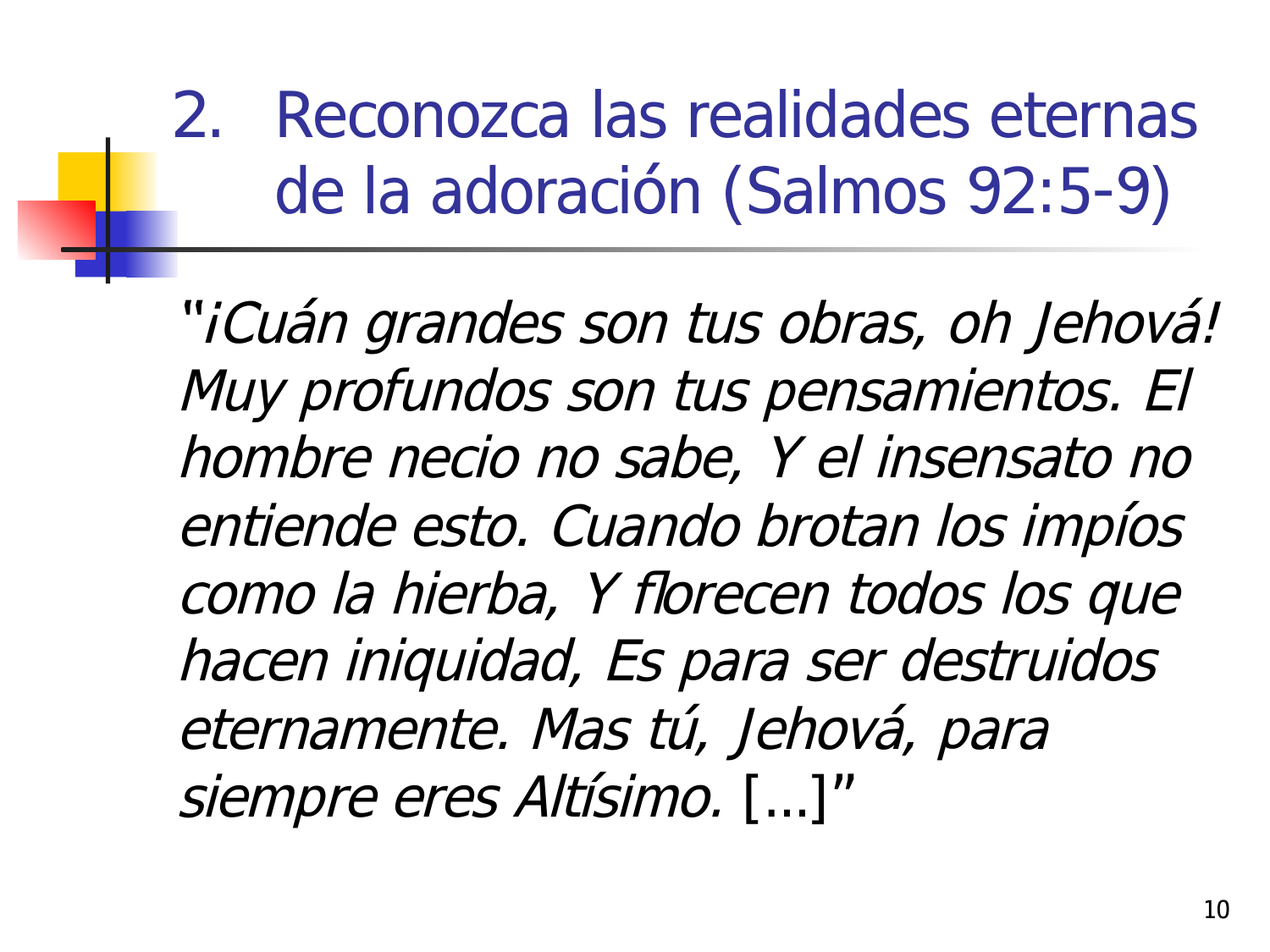

# 2.	Reconozca las realidades eternas de la adoración (Salmos 92:5-9)
“¡Cuán grandes son tus obras, oh Jehová!
Muy profundos son tus pensamientos. El hombre necio no sabe, Y el insensato no entiende esto. Cuando brotan los impíos como la hierba, Y florecen todos los que hacen iniquidad, Es para ser destruidos eternamente. Mas tú, Jehová, para siempre eres Altísimo. […]”
10